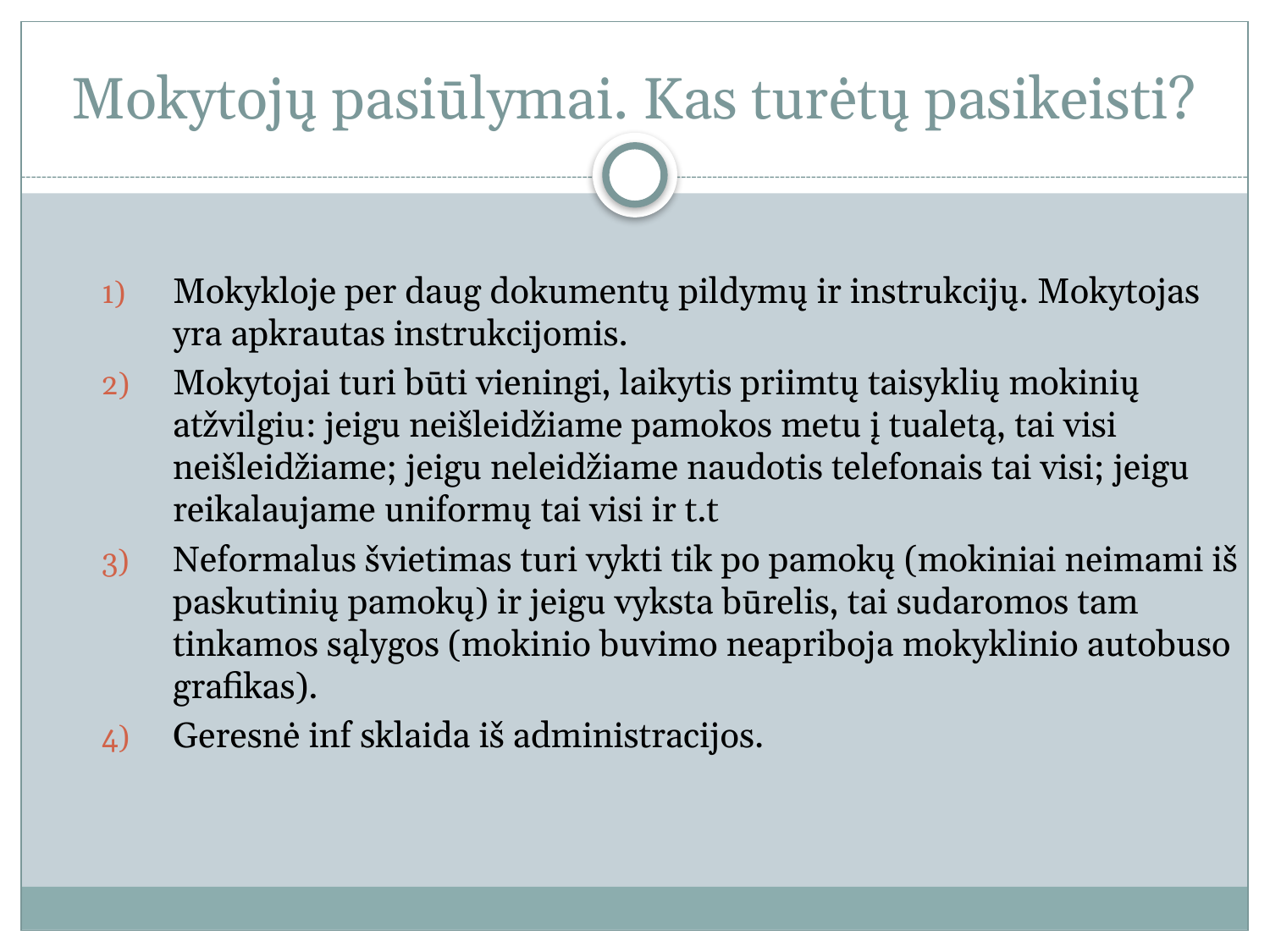

# Mokytojų pasiūlymai. Kas turėtų pasikeisti?
Mokykloje per daug dokumentų pildymų ir instrukcijų. Mokytojas yra apkrautas instrukcijomis.
Mokytojai turi būti vieningi, laikytis priimtų taisyklių mokinių atžvilgiu: jeigu neišleidžiame pamokos metu į tualetą, tai visi neišleidžiame; jeigu neleidžiame naudotis telefonais tai visi; jeigu reikalaujame uniformų tai visi ir t.t
Neformalus švietimas turi vykti tik po pamokų (mokiniai neimami iš paskutinių pamokų) ir jeigu vyksta būrelis, tai sudaromos tam tinkamos sąlygos (mokinio buvimo neapriboja mokyklinio autobuso grafikas).
Geresnė inf sklaida iš administracijos.